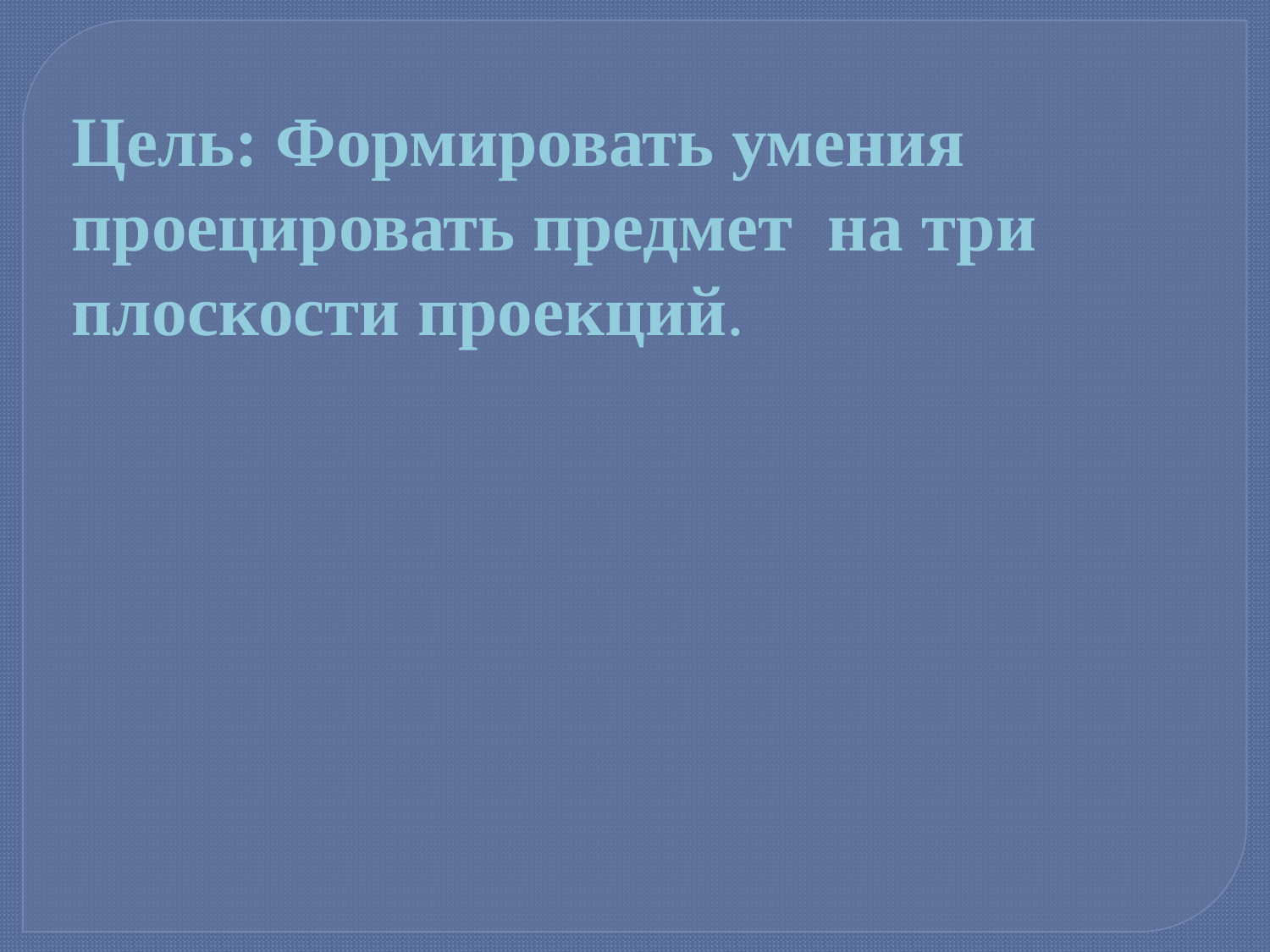

Цель: Формировать умения проецировать предмет  на три плоскости проекций.